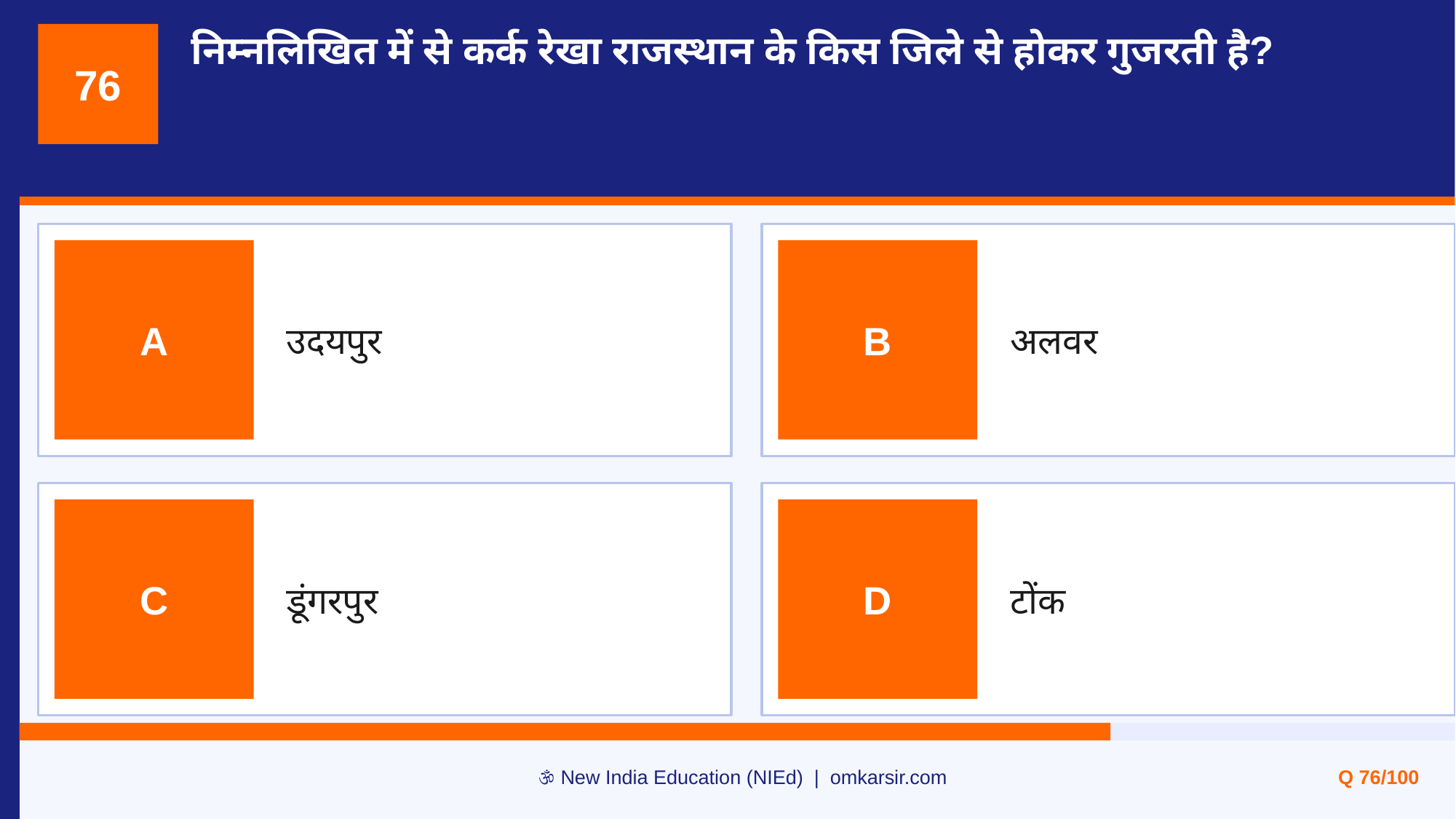

निम्नलिखित में से कर्क रेखा राजस्थान के किस जिले से होकर गुजरती है?
76

उदयपुर
अलवर
A
B

डूंगरपुर
टोंक
C
D

🕉️ New India Education (NIEd)  |  omkarsir.com
Q 76/100